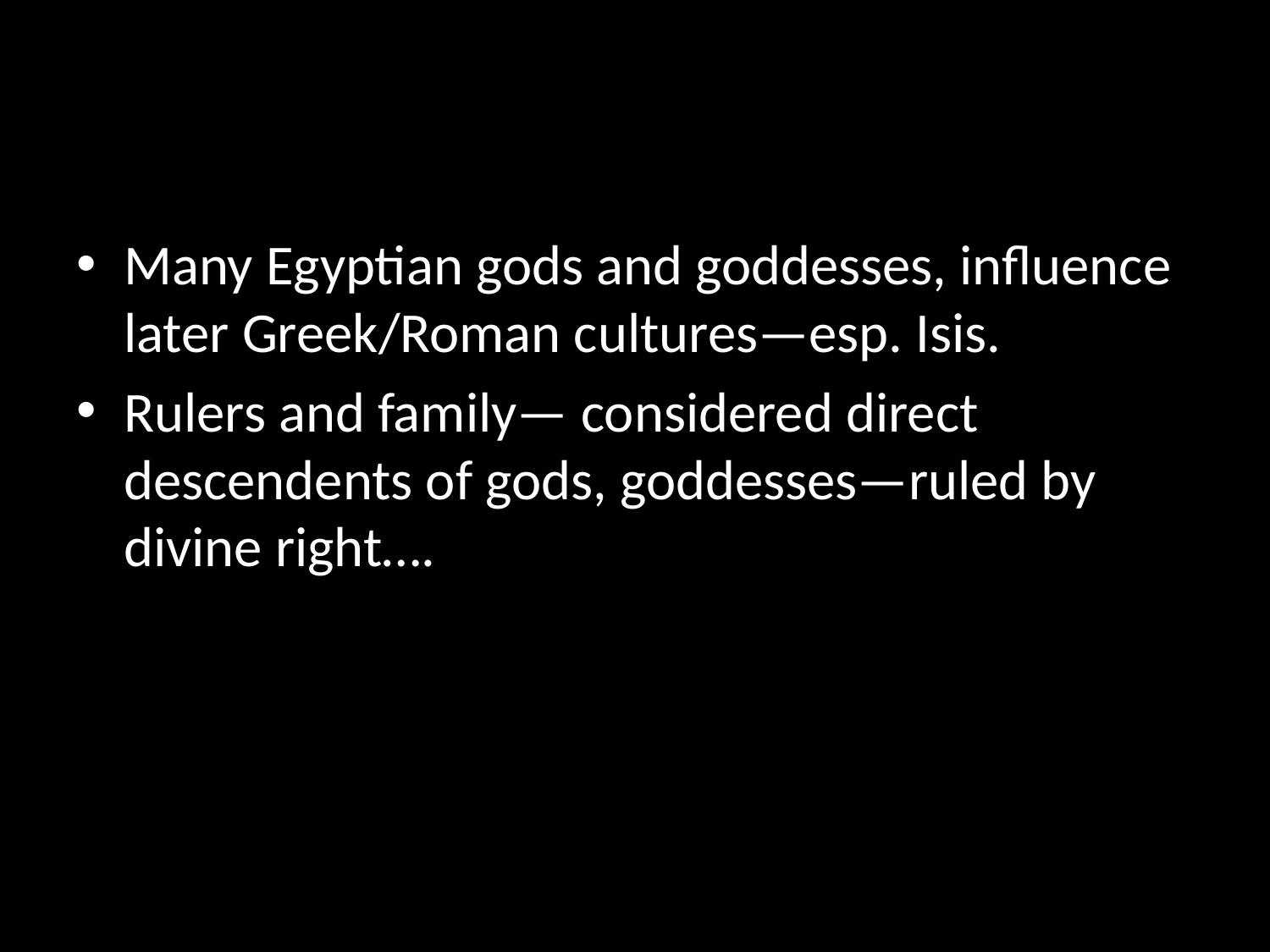

#
Many Egyptian gods and goddesses, influence later Greek/Roman cultures—esp. Isis.
Rulers and family— considered direct descendents of gods, goddesses—ruled by divine right….